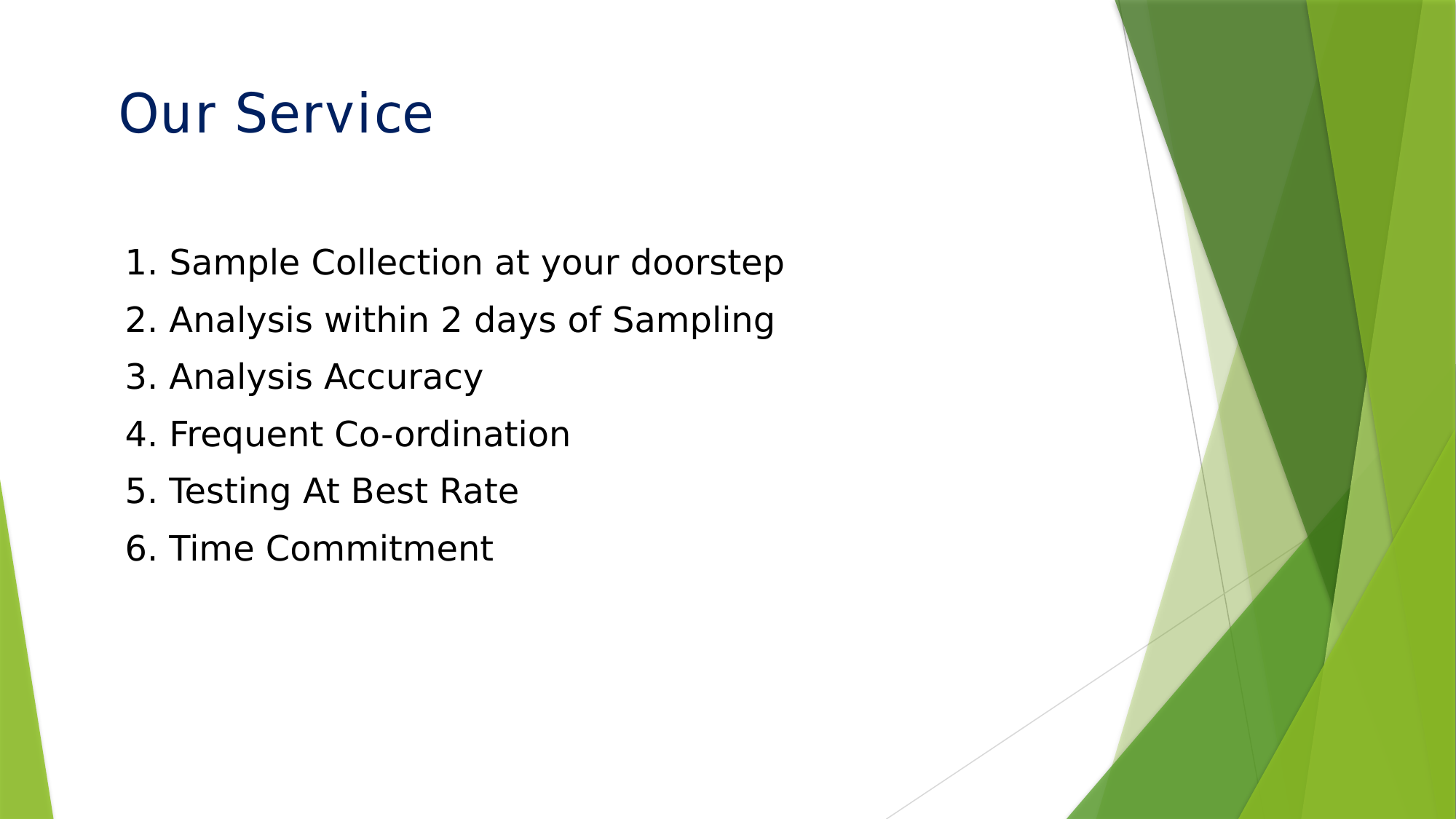

# Our Service
1. Sample Collection at your doorstep
2. Analysis within 2 days of Sampling
3. Analysis Accuracy
4. Frequent Co-ordination
5. Testing At Best Rate
6. Time Commitment